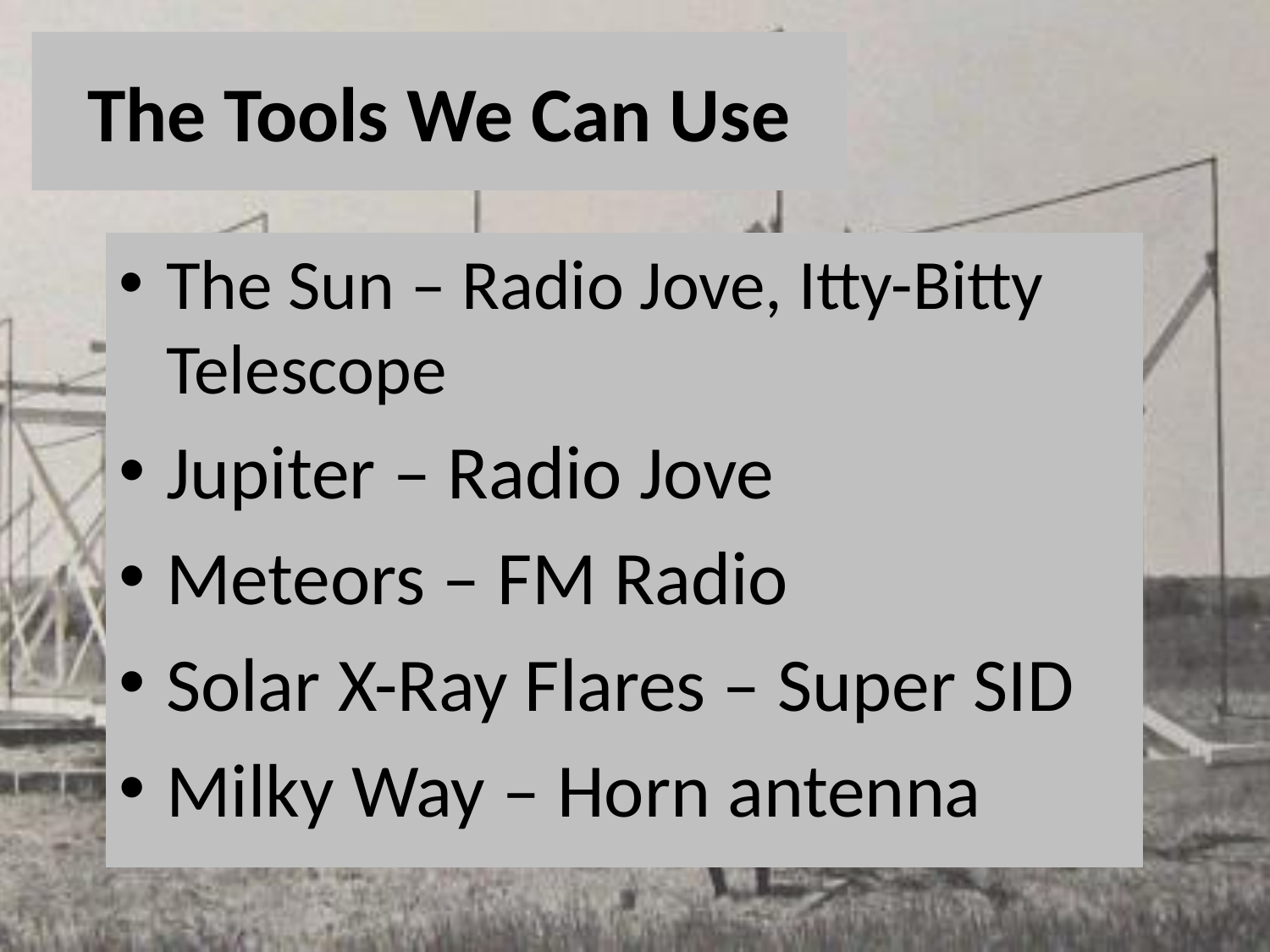

# The Tools We Can Use
The Sun – Radio Jove, Itty-Bitty Telescope
Jupiter – Radio Jove
Meteors – FM Radio
Solar X-Ray Flares – Super SID
Milky Way – Horn antenna